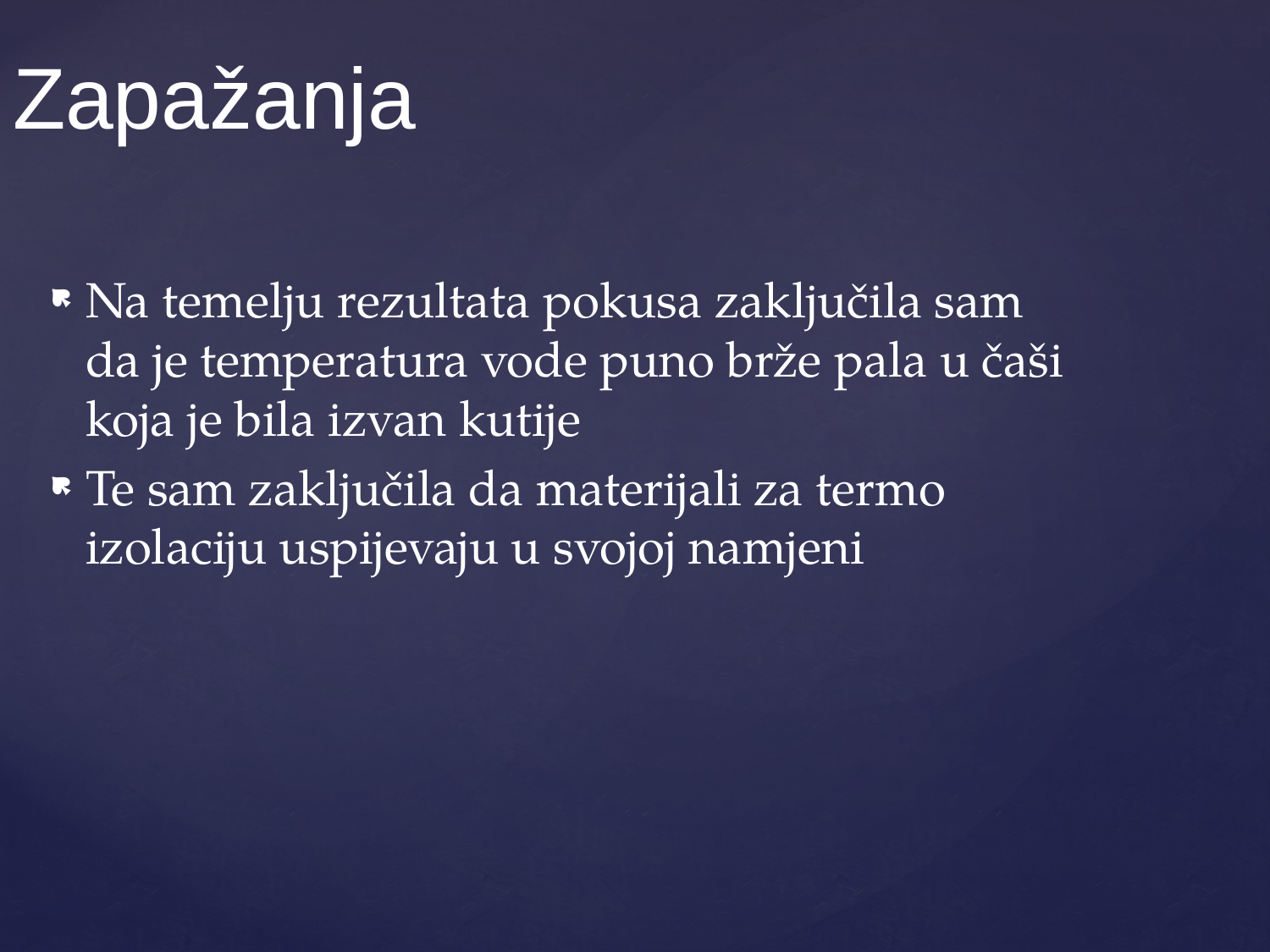

# Zapažanja
Na temelju rezultata pokusa zaključila sam da je temperatura vode puno brže pala u čaši koja je bila izvan kutije
Te sam zaključila da materijali za termo izolaciju uspijevaju u svojoj namjeni